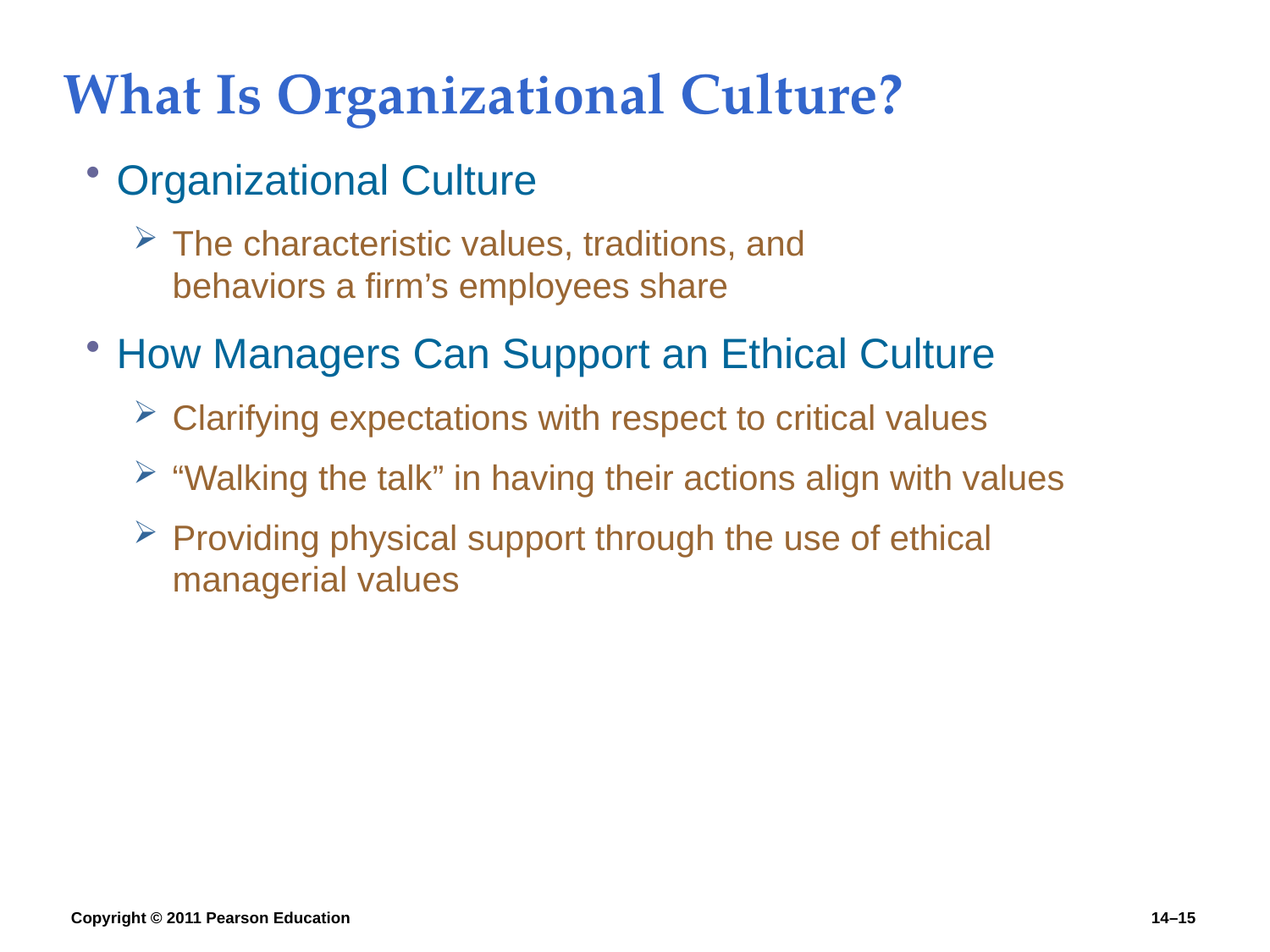

# What Is Organizational Culture?
Organizational Culture
The characteristic values, traditions, and
behaviors a firm’s employees share
How Managers Can Support an Ethical Culture
Clarifying expectations with respect to critical values
“Walking the talk” in having their actions align with values
Providing physical support through the use of ethical managerial values

Copyright © 2011 Pearson Education
14–15